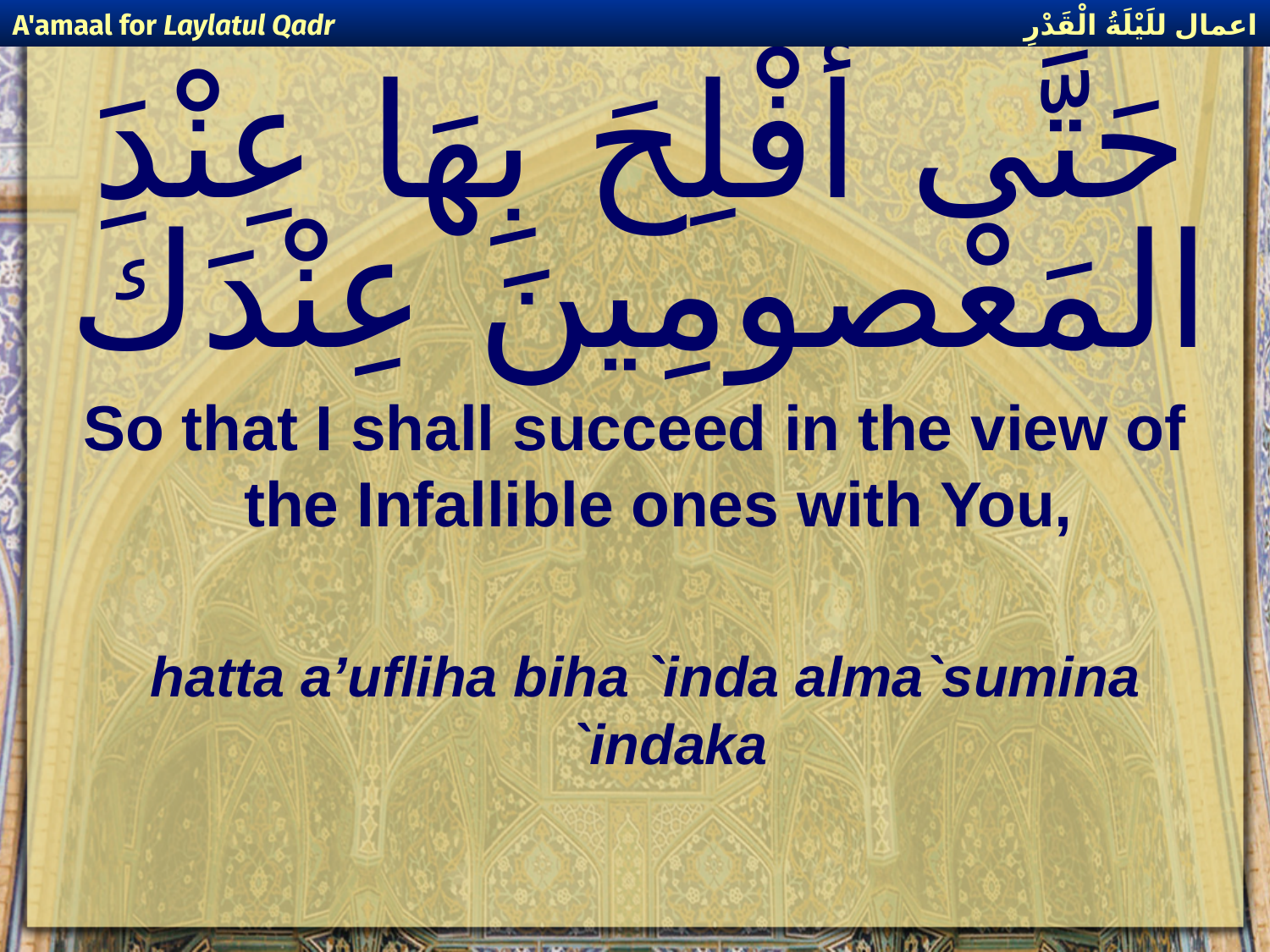

اعمال للَيْلَةُ الْقَدْرِ
A'amaal for Laylatul Qadr
# حَتَّى أُفْلِحَ بِهَا عِنْدَ المَعْصومِينَ عِنْدَكَ
So that I shall succeed in the view of the Infallible ones with You,
hatta a’ufliha biha `inda alma`sumina `indaka